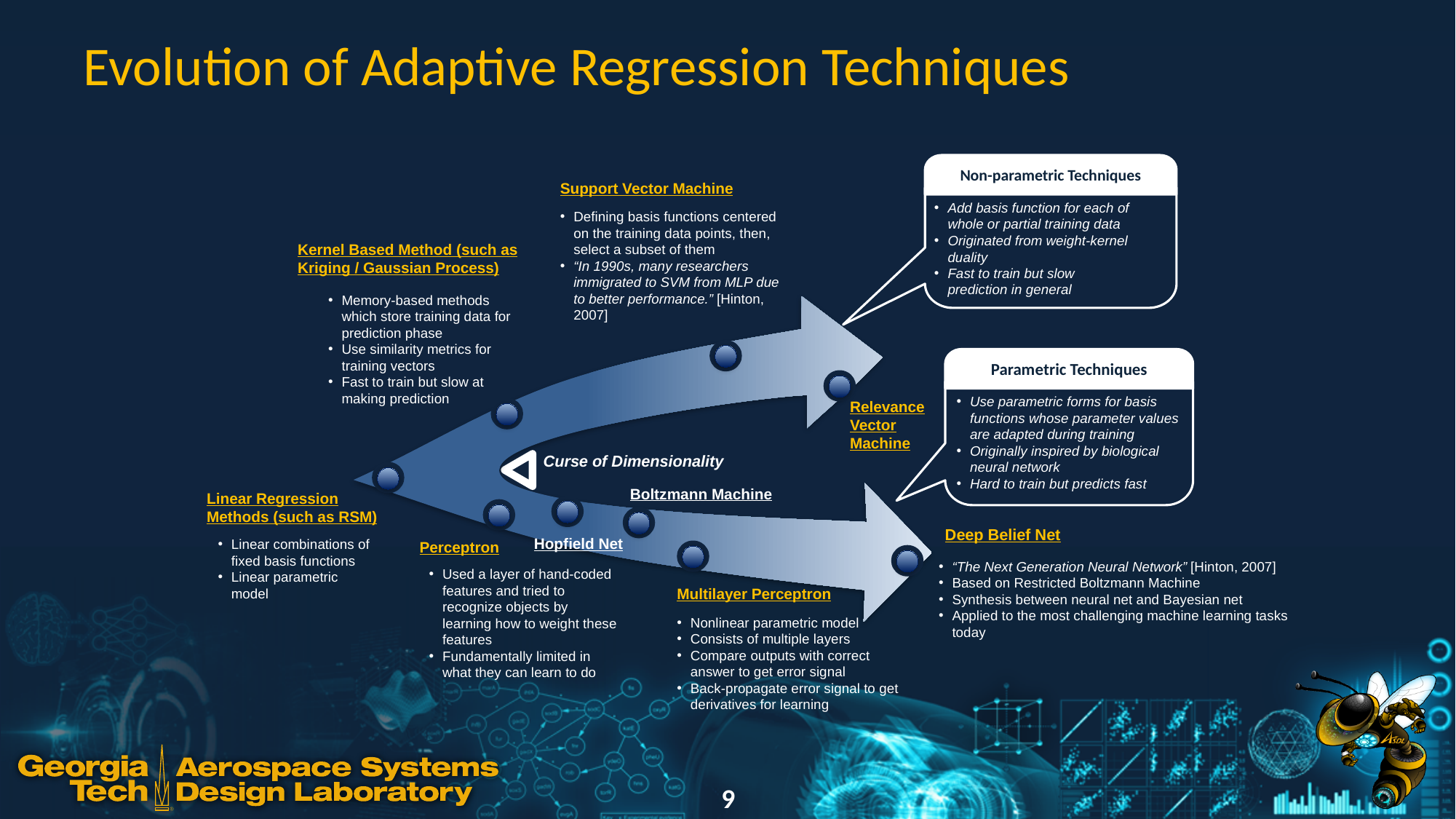

# Evolution of Adaptive Regression Techniques
Non-parametric Techniques

Add basis function for each of whole or partial training data
Originated from weight-kernel duality
Fast to train but slow prediction in general

Support Vector Machine
Defining basis functions centered on the training data points, then, select a subset of them
“In 1990s, many researchers immigrated to SVM from MLP due to better performance.” [Hinton, 2007]

Kernel Based Method (such as Kriging / Gaussian Process)
Memory-based methods which store training data for prediction phase
Use similarity metrics for training vectors
Fast to train but slow at making prediction

Parametric Techniques

Use parametric forms for basis functions whose parameter values are adapted during training
Originally inspired by biological neural network
Hard to train but predicts fast

Relevance Vector Machine
Curse of Dimensionality

Boltzmann Machine

Linear Regression Methods (such as RSM)

Hopfield Net

Perceptron
Used a layer of hand-coded features and tried to recognize objects by learning how to weight these features
Fundamentally limited in what they can learn to do
Deep Belief Net

Linear combinations of fixed basis functions
Linear parametric model

Multilayer Perceptron
Nonlinear parametric model
Consists of multiple layers
Compare outputs with correct answer to get error signal
Back-propagate error signal to get derivatives for learning
“The Next Generation Neural Network” [Hinton, 2007]
Based on Restricted Boltzmann Machine
Synthesis between neural net and Bayesian net
Applied to the most challenging machine learning tasks today
9